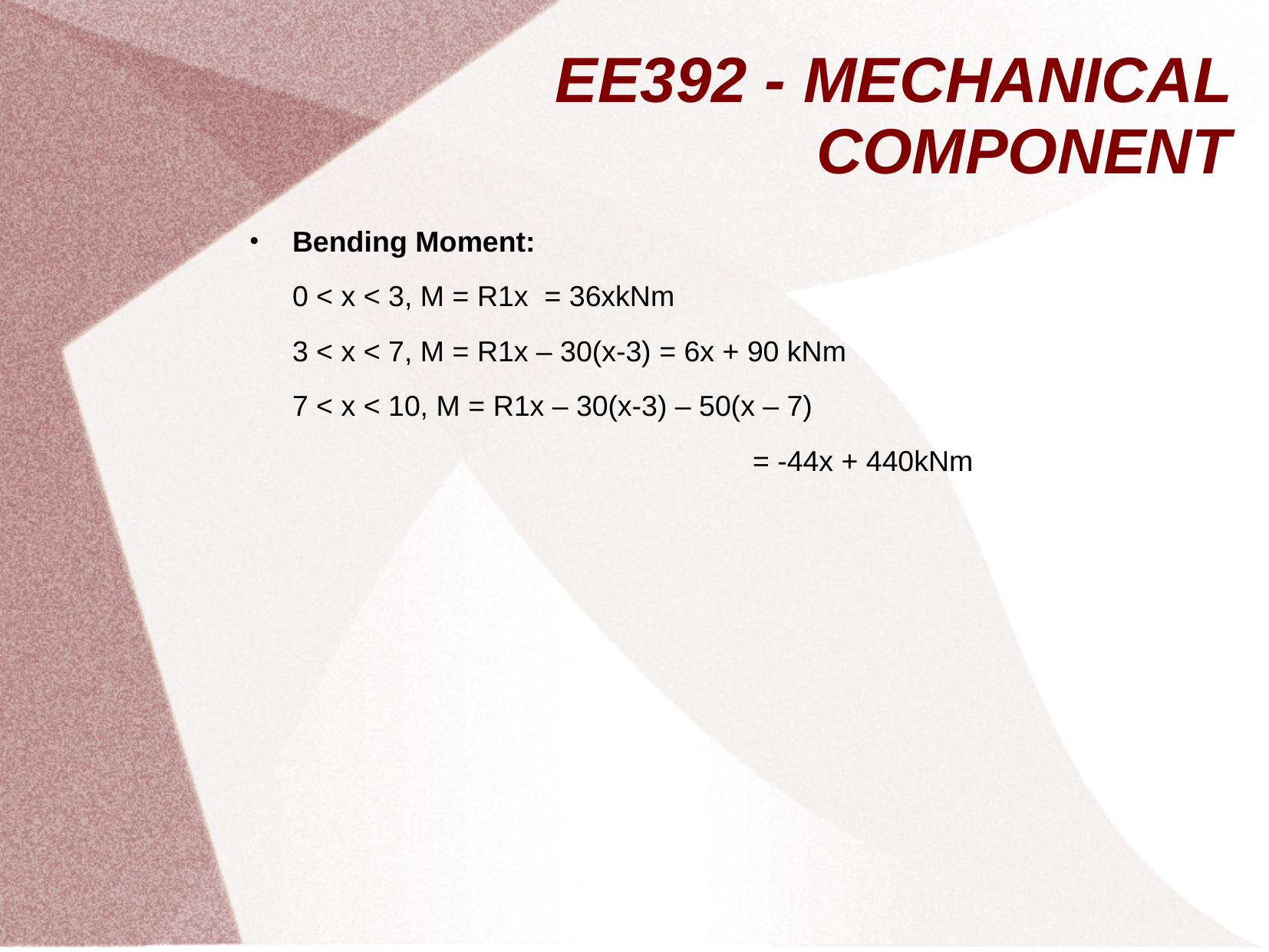

# EE392 - MECHANICAL COMPONENT
Bending Moment:
	0 < x < 3, M = R1x  = 36xkNm
	3 < x < 7, M = R1x – 30(x-3) = 6x + 90 kNm
	7 < x < 10, M = R1x – 30(x-3) – 50(x – 7)
					= -44x + 440kNm